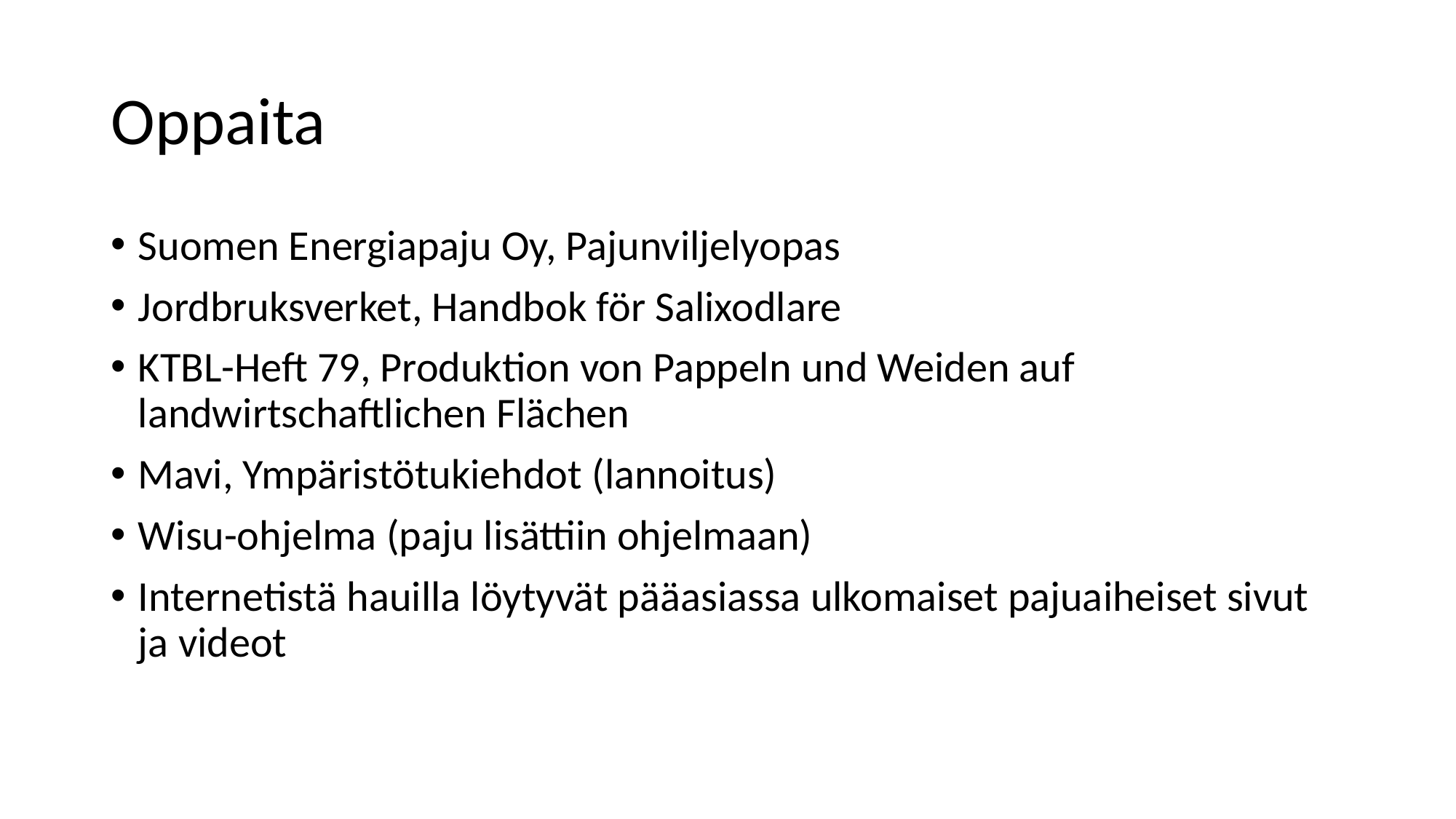

# Oppaita
Suomen Energiapaju Oy, Pajunviljelyopas
Jordbruksverket, Handbok för Salixodlare
KTBL-Heft 79, Produktion von Pappeln und Weiden auf landwirtschaftlichen Flächen
Mavi, Ympäristötukiehdot (lannoitus)
Wisu-ohjelma (paju lisättiin ohjelmaan)
Internetistä hauilla löytyvät pääasiassa ulkomaiset pajuaiheiset sivut ja videot